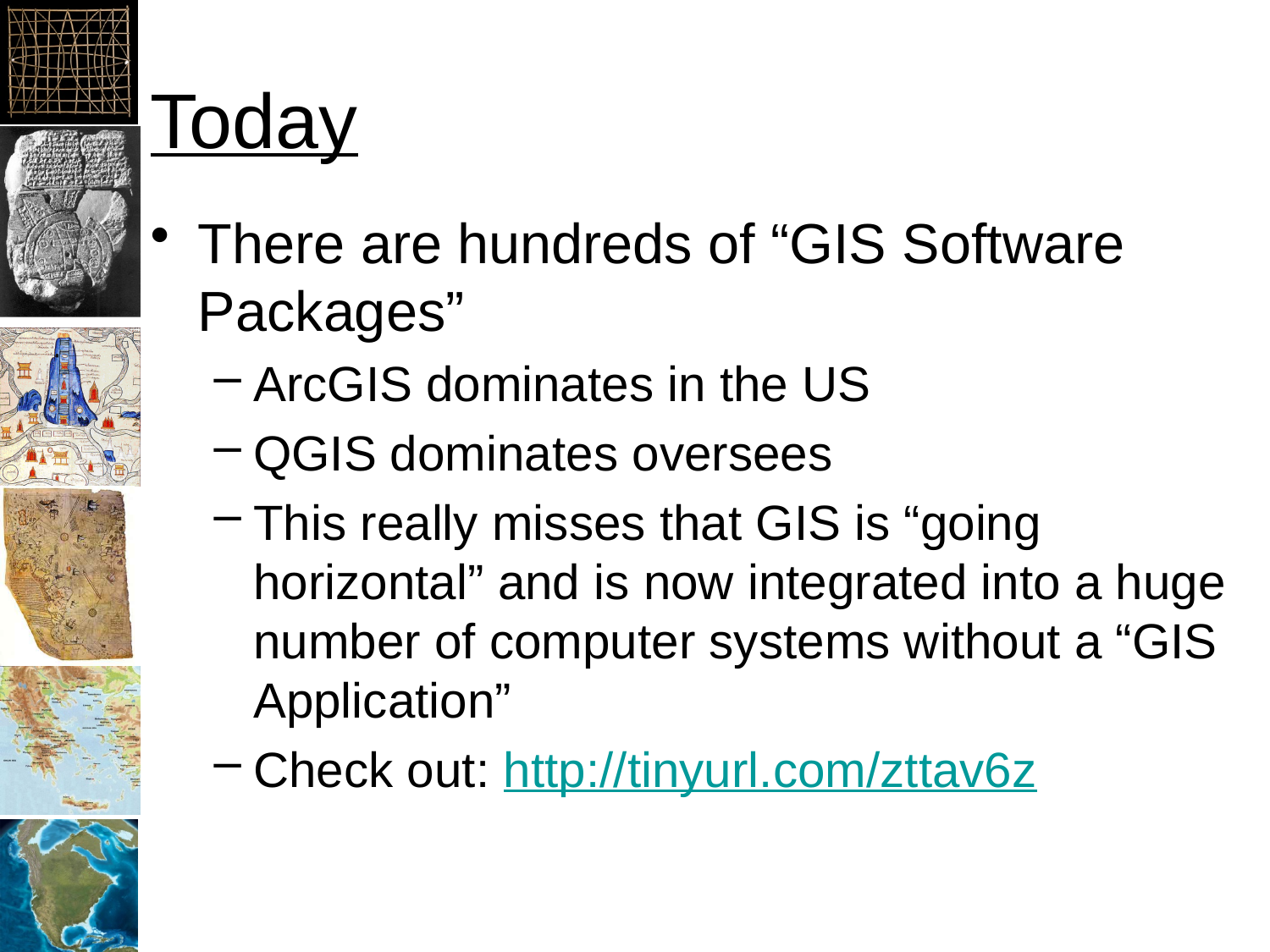

# Today
There are hundreds of “GIS Software Packages”
ArcGIS dominates in the US
QGIS dominates oversees
This really misses that GIS is “going horizontal” and is now integrated into a huge number of computer systems without a “GIS Application”
Check out: http://tinyurl.com/zttav6z